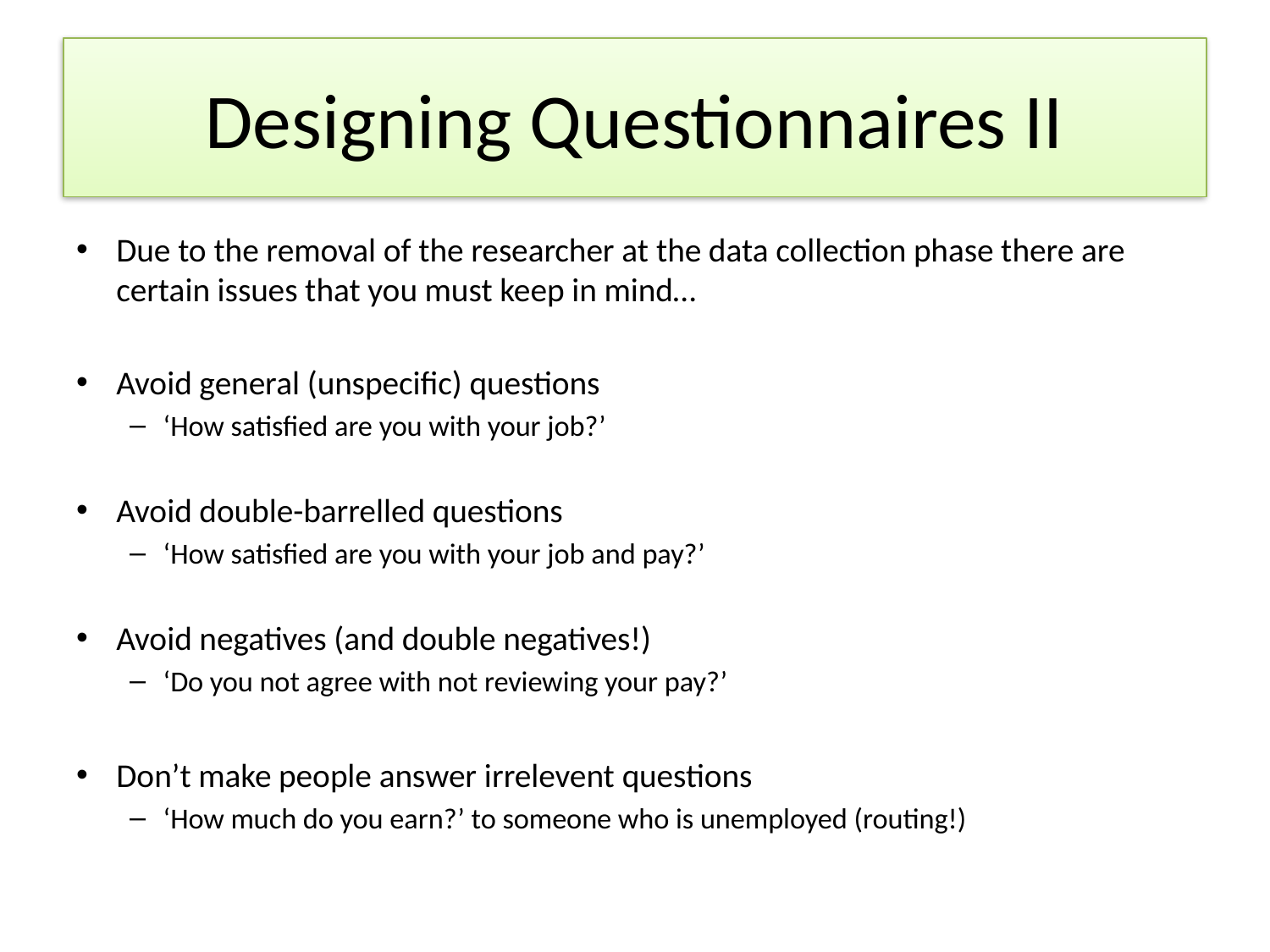

# Designing Questionnaires II
Due to the removal of the researcher at the data collection phase there are certain issues that you must keep in mind…

Avoid general (unspecific) questions
‘How satisfied are you with your job?’

Avoid double-barrelled questions
‘How satisfied are you with your job and pay?’

Avoid negatives (and double negatives!)
‘Do you not agree with not reviewing your pay?’

Don’t make people answer irrelevent questions
‘How much do you earn?’ to someone who is unemployed (routing!)